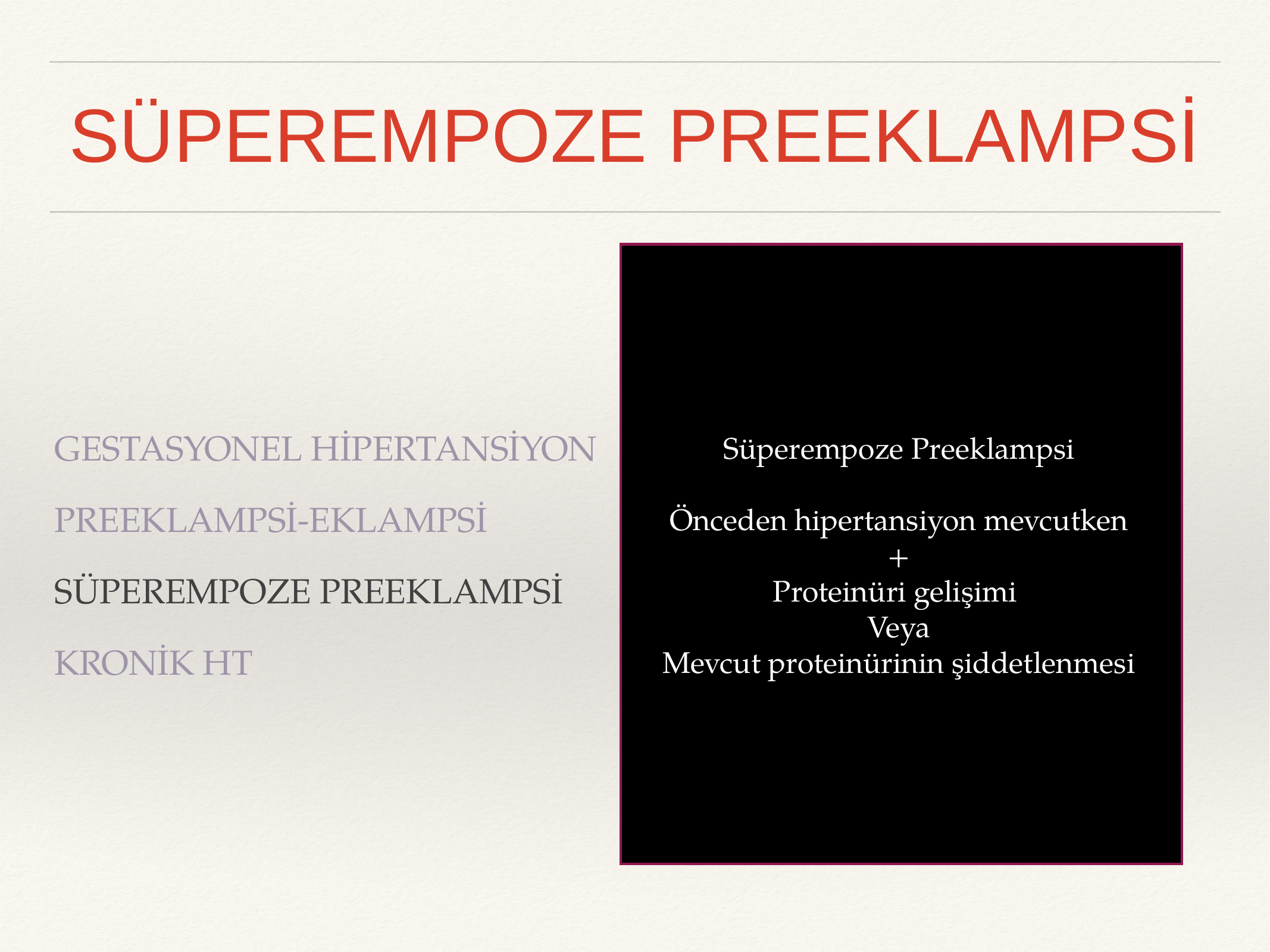

# SÜPEREMPOZE PREEKLAMPSİ

GESTASYONEL HİPERTANSİYON
PREEKLAMPSİ-EKLAMPSİ
SÜPEREMPOZE PREEKLAMPSİ
KRONİK HT
Süperempoze Preeklampsi

Önceden hipertansiyon mevcutken
+
Proteinüri gelişimi
Veya
Mevcut proteinürinin şiddetlenmesi